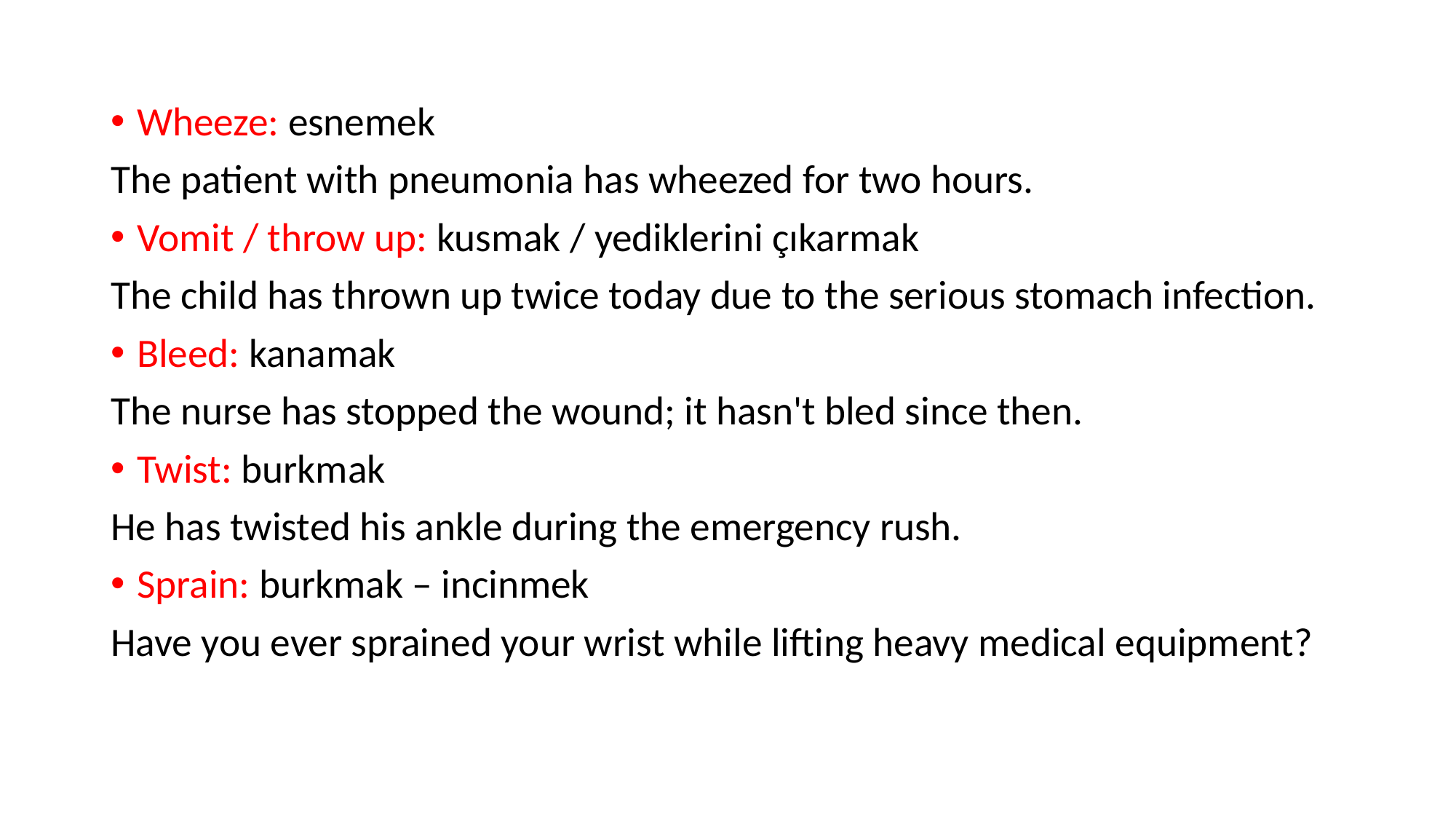

Wheeze: esnemek
The patient with pneumonia has wheezed for two hours.
Vomit / throw up: kusmak / yediklerini çıkarmak
The child has thrown up twice today due to the serious stomach infection.
Bleed: kanamak
The nurse has stopped the wound; it hasn't bled since then.
Twist: burkmak
He has twisted his ankle during the emergency rush.
Sprain: burkmak – incinmek
Have you ever sprained your wrist while lifting heavy medical equipment?